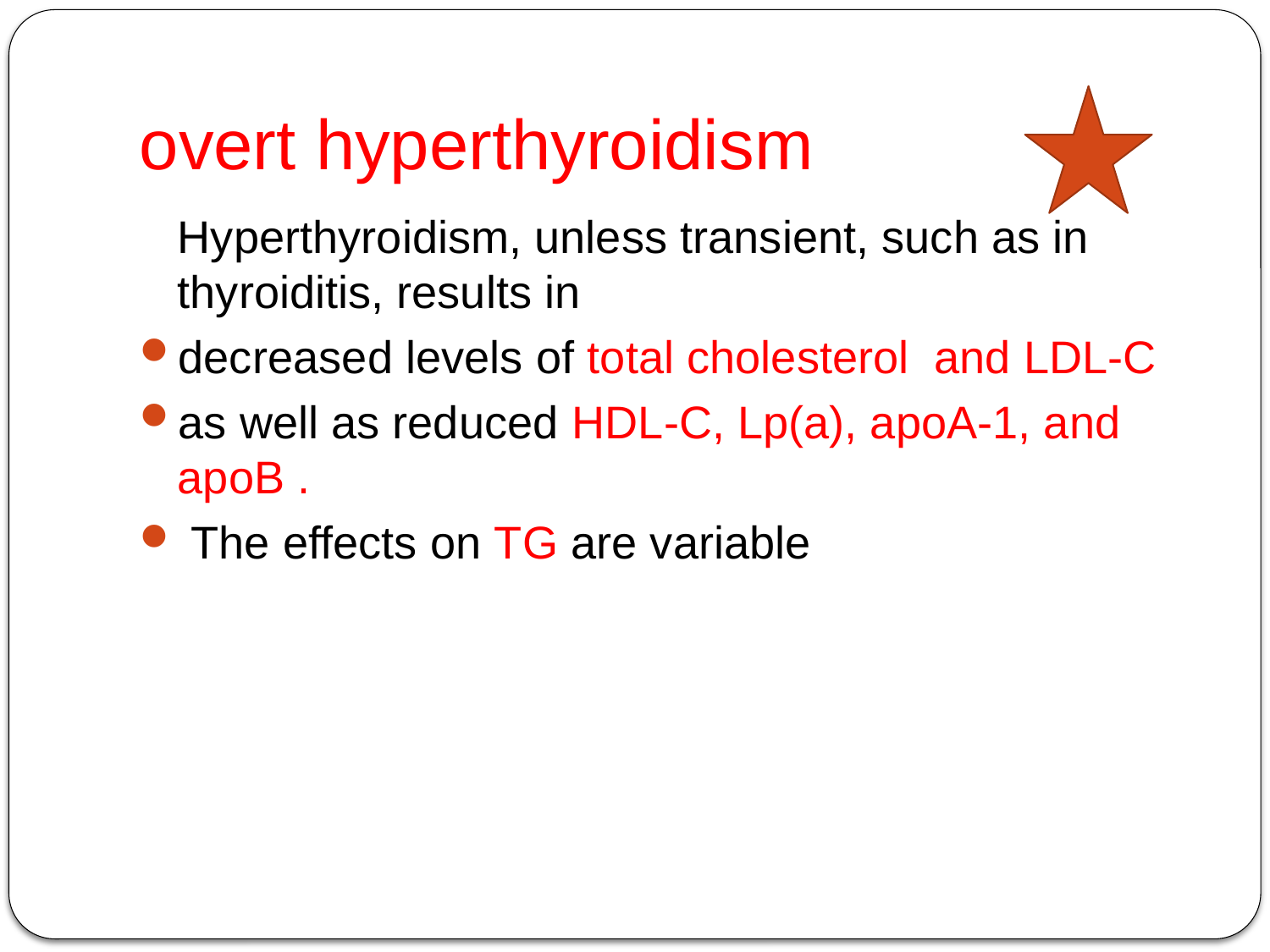

# overt hyperthyroidism

   Hyperthyroidism, unless transient, such as in thyroiditis, results in
decreased levels of total cholesterol  and LDL-C
as well as reduced HDL-C, Lp(a), apoA-1, and apoB .
 The effects on TG are variable